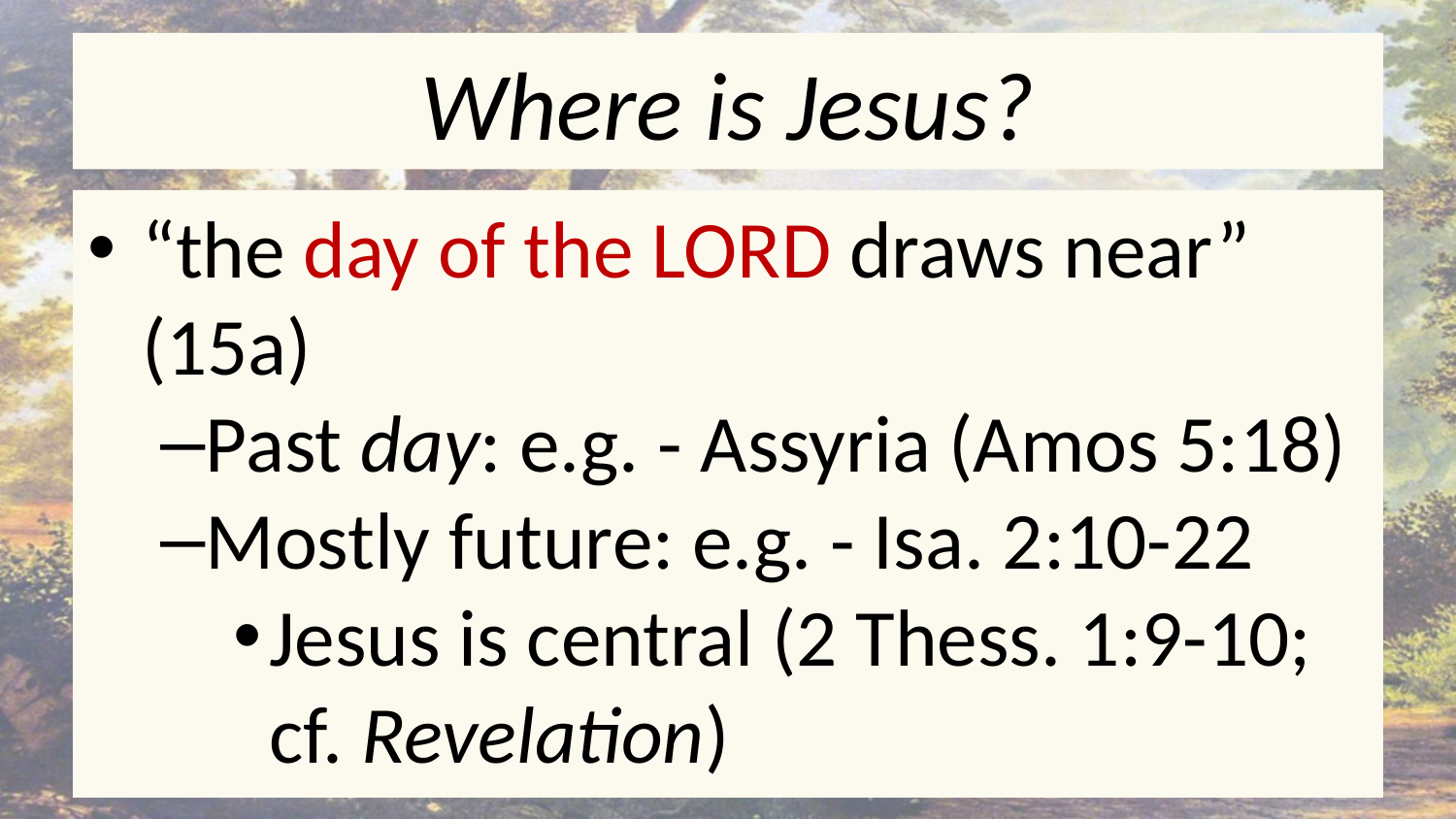

# Where is Jesus?
“the day of the Lord draws near” (15a)
Past day: e.g. - Assyria (Amos 5:18)
Mostly future: e.g. - Isa. 2:10-22
Jesus is central (2 Thess. 1:9-10; cf. Revelation)